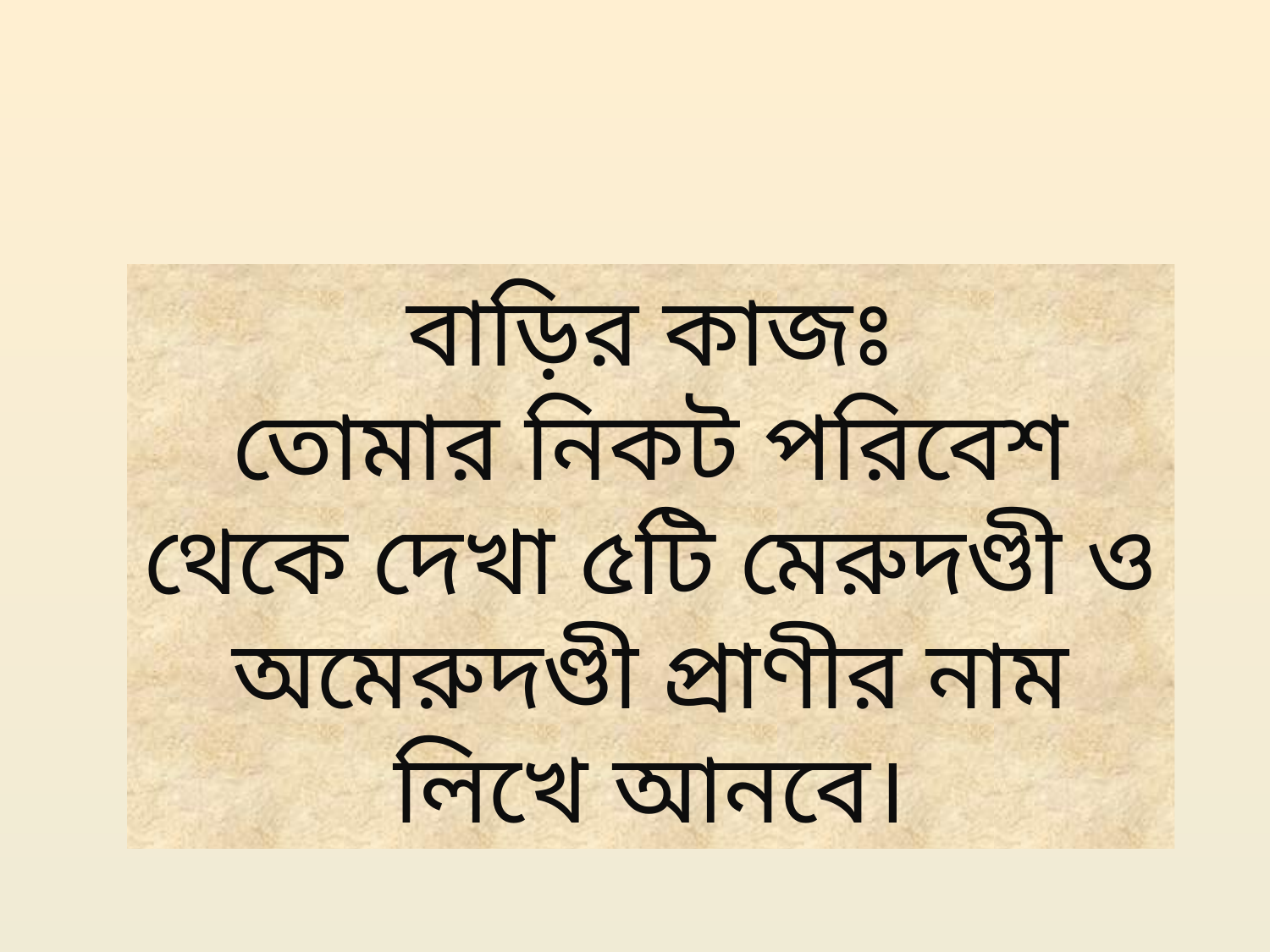

বাড়ির কাজঃ
তোমার নিকট পরিবেশ থেকে দেখা ৫টি মেরুদণ্ডী ও অমেরুদণ্ডী প্রাণীর নাম লিখে আনবে।